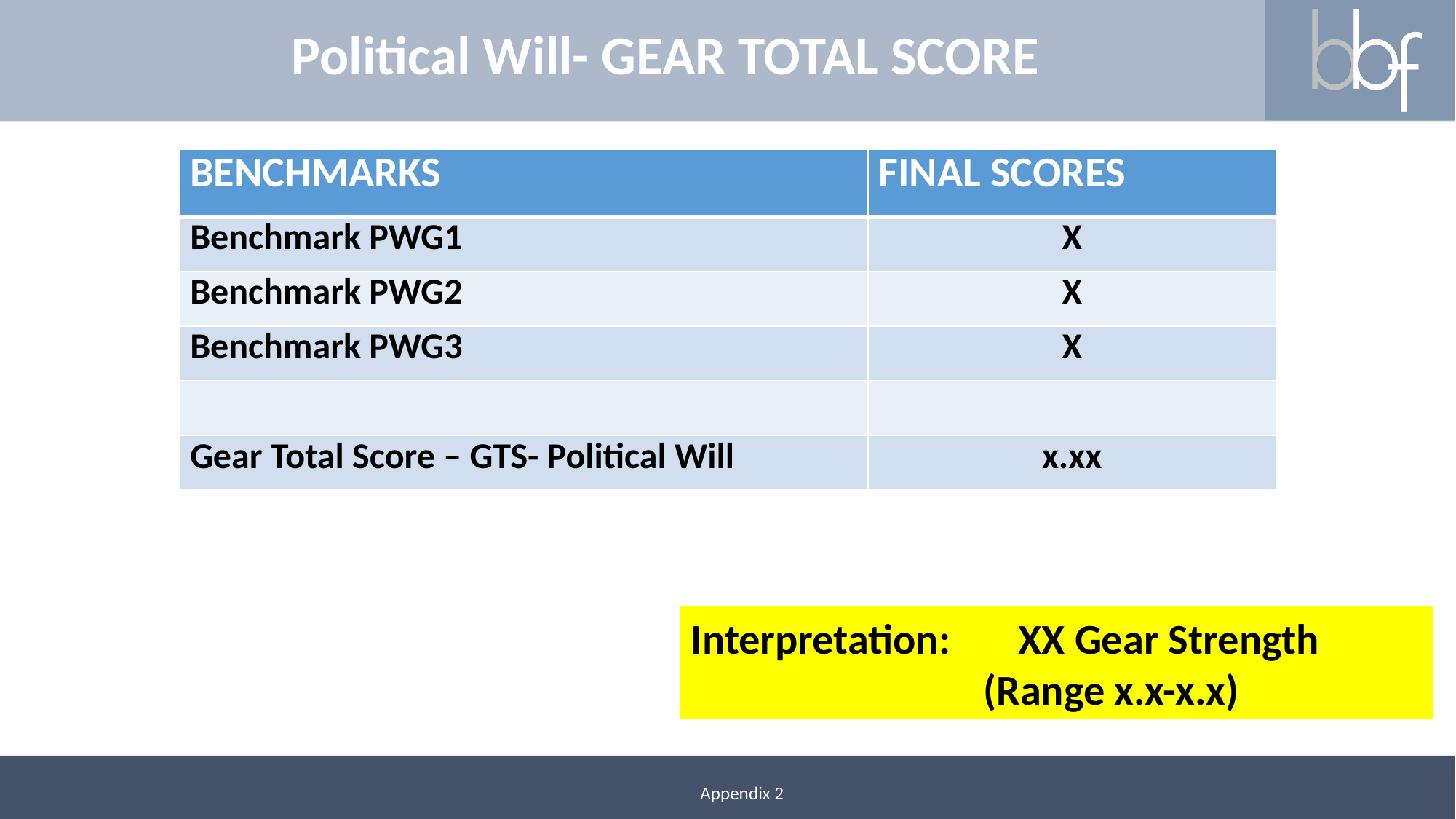

# Political Will- GEAR TOTAL SCORE
| BENCHMARKS | FINAL SCORES |
| --- | --- |
| Benchmark PWG1 | X |
| Benchmark PWG2 | X |
| Benchmark PWG3 | X |
|  |  |
| Gear Total Score – GTS- Political Will | x.xx |
Interpretation:	XX Gear Strength 		                   (Range x.x-x.x)
Appendix 2